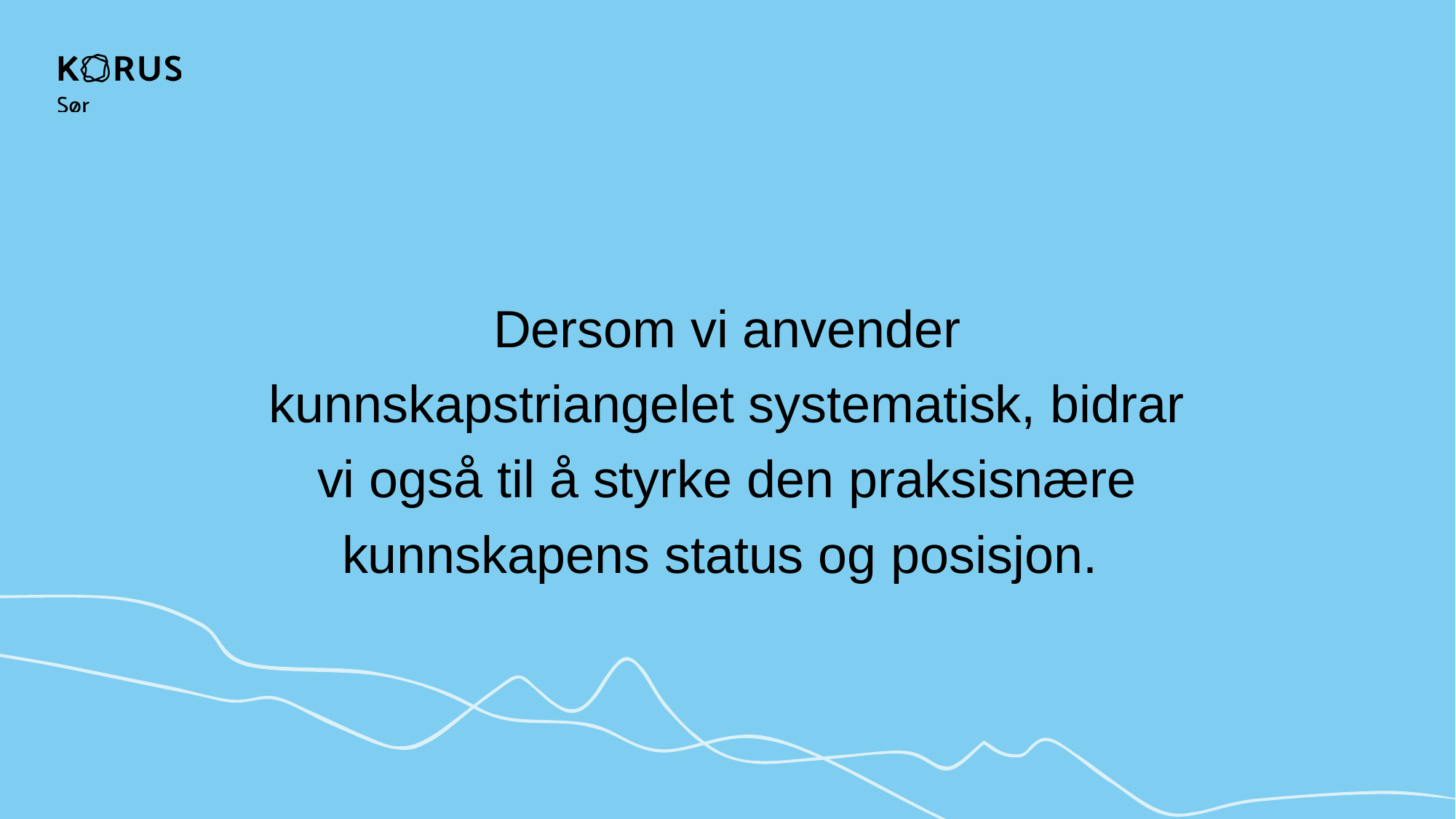

Dersom vi anvender kunnskapstriangelet systematisk, bidrar vi også til å styrke den praksisnære kunnskapens status og posisjon.